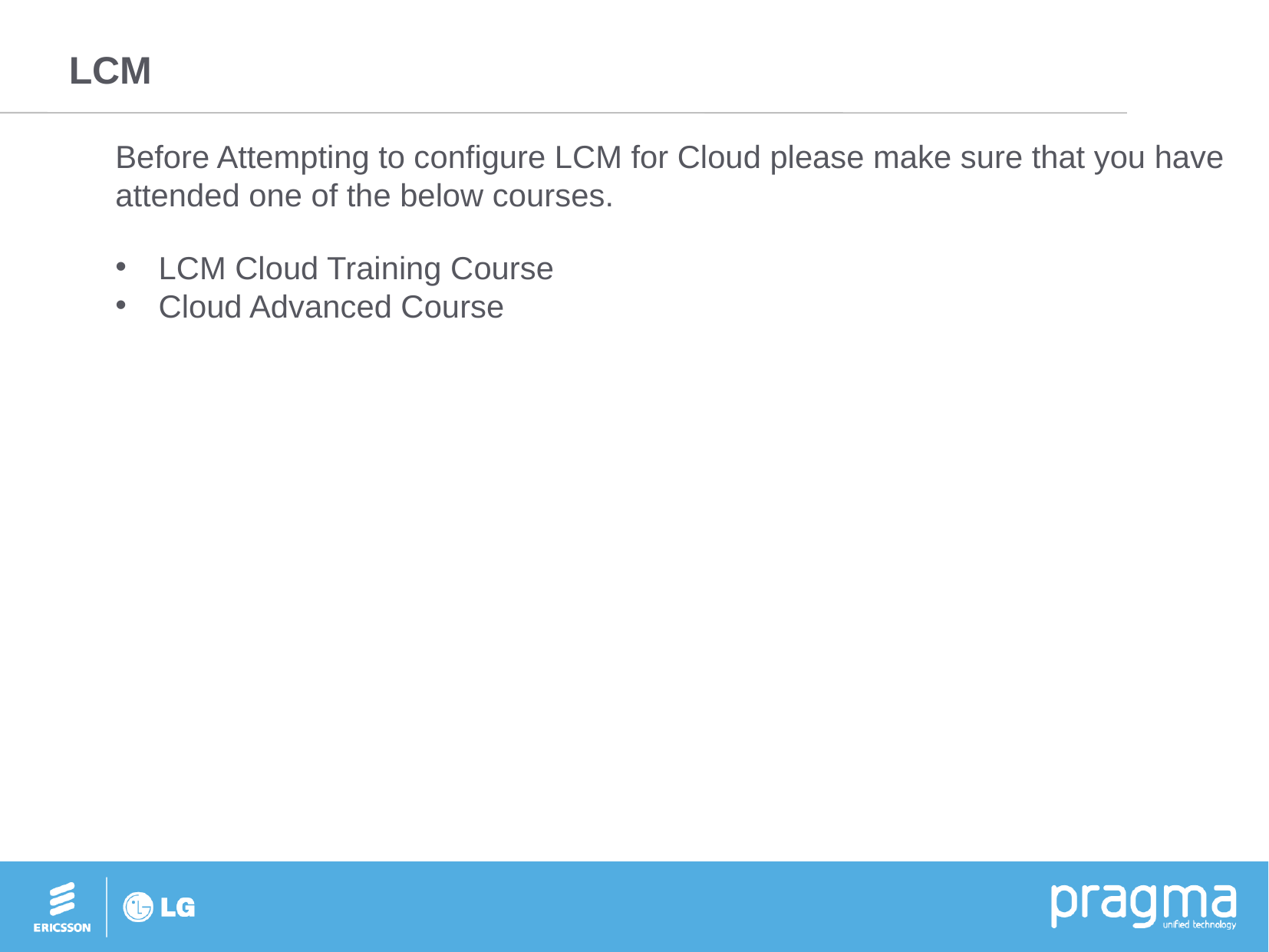

# LCM
Before Attempting to configure LCM for Cloud please make sure that you have attended one of the below courses.
LCM Cloud Training Course
Cloud Advanced Course